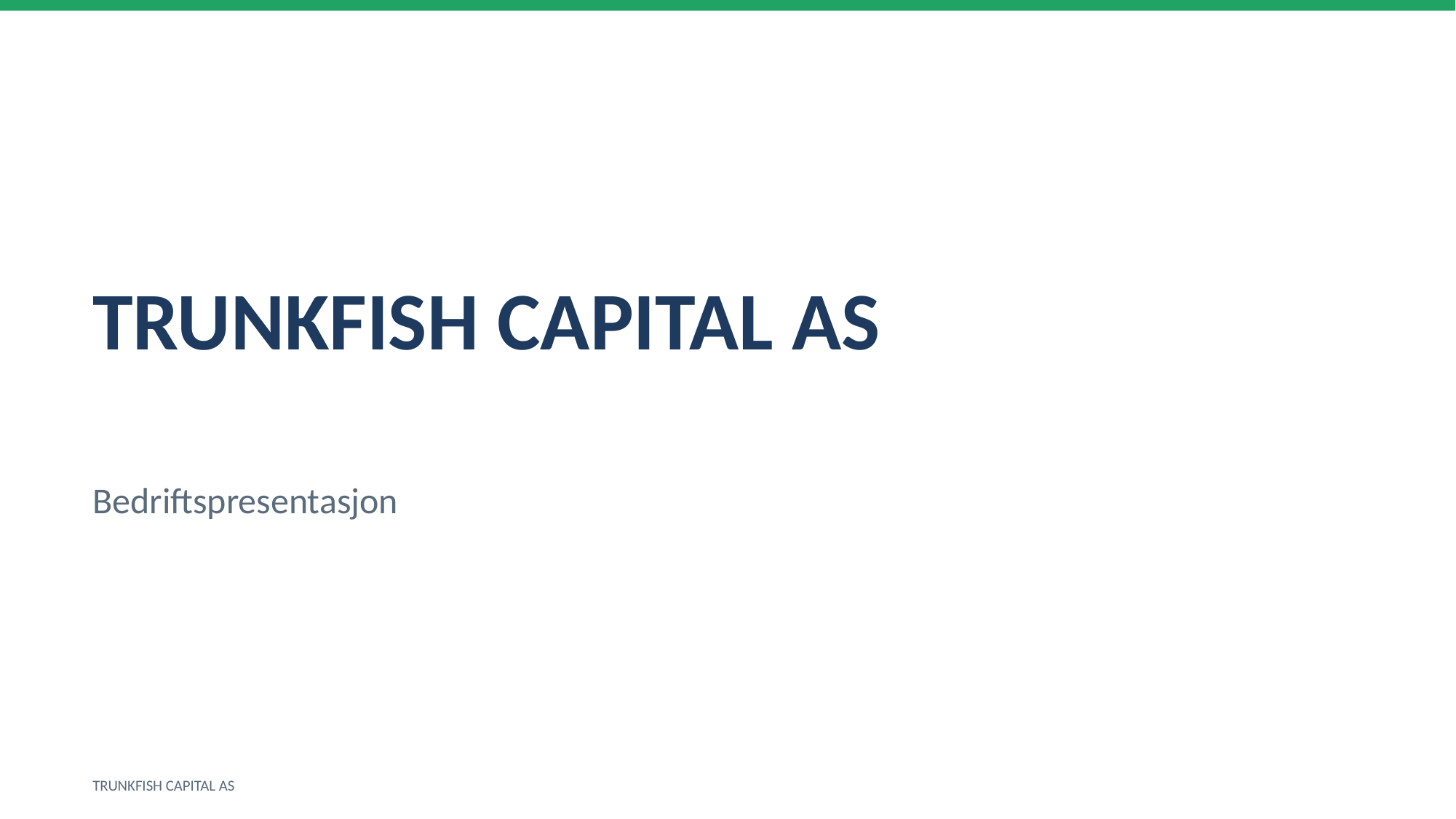

TRUNKFISH CAPITAL AS
Bedriftspresentasjon
TRUNKFISH CAPITAL AS